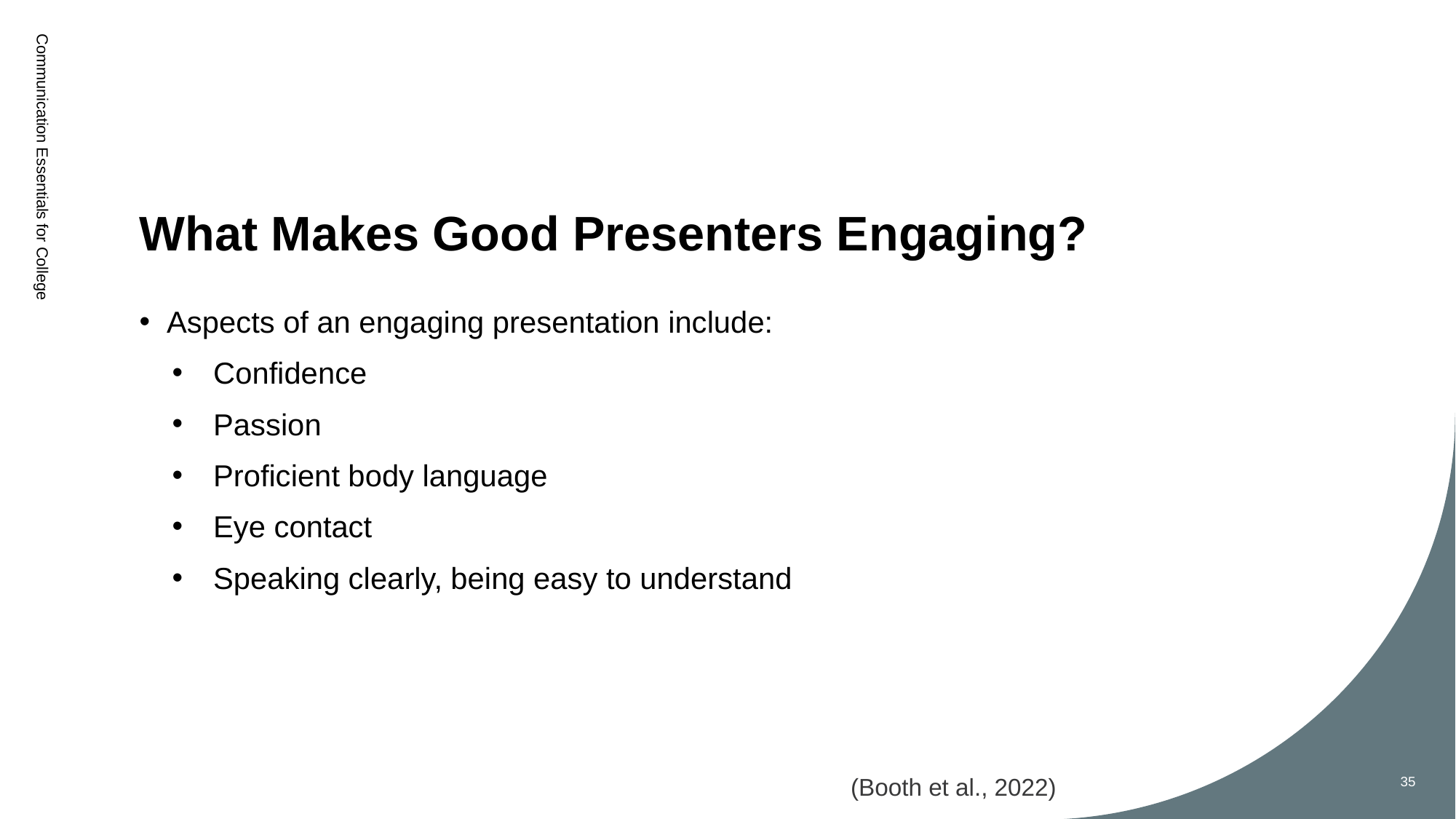

# What Makes Good Presenters Engaging?
Communication Essentials for College
Aspects of an engaging presentation include:
Confidence
Passion
Proficient body language
Eye contact
Speaking clearly, being easy to understand

35
(Booth et al., 2022)